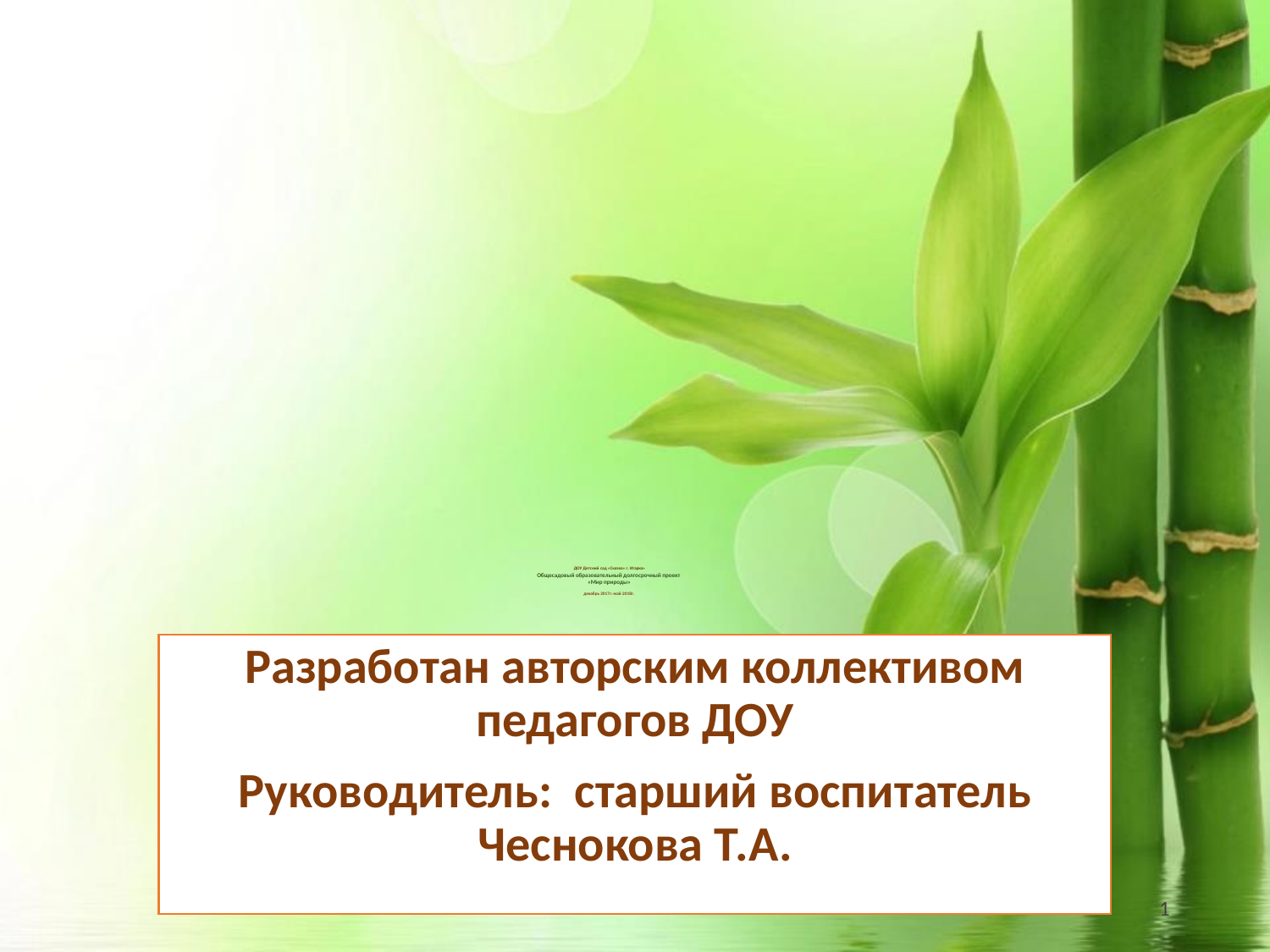

# ДОУ Детский сад «Сказка» г. Игарка» Общесадовый образовательный долгосрочный проект «Мир природы» декабрь 2017г.-май 2018г.
Разработан авторским коллективом педагогов ДОУ
Руководитель:  старший воспитатель Чеснокова Т.А.

1